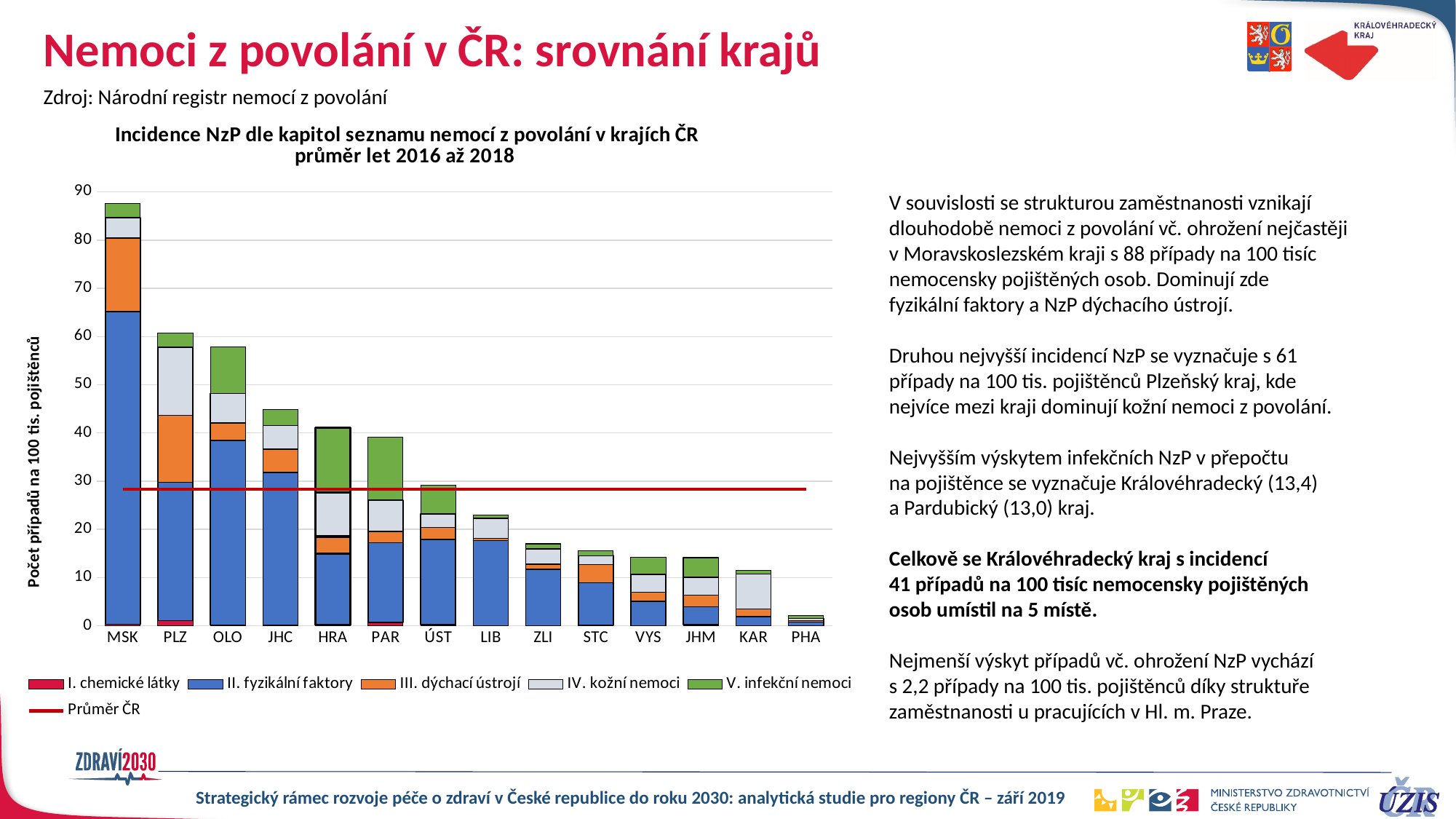

# Nemoci z povolání v ČR: srovnání krajů
Zdroj: Národní registr nemocí z povolání

### Chart: Incidence NzP dle kapitol seznamu nemocí z povolání v krajích ČR průměr let 2016 až 2018

| Category | I. chemické látky | II. fyzikální faktory | III. dýchací ústrojí | IV. kožní nemoci | V. infekční nemoci | Průměr ČR |
|---|---|---|---|---|---|---|
| MSK | 0.2838289610044345 | 64.9258748297644 | 15.255806653988357 | 4.186477174815409 | 2.9092468502954536 | 28.3 |
| PLZ | 1.0423878113402612 | 28.740121084095772 | 13.848866636377753 | 14.146691725332115 | 2.9782508895436033 | 28.3 |
| OLO | 0.14175406159421616 | 38.27359663043837 | 3.6856056014496206 | 6.095424648551296 | 9.6392761884067 | 28.3 |
| JHC | 0.14520316133569808 | 31.654289171182185 | 4.7917043240780375 | 4.936907485413735 | 3.339672710721056 | 28.3 |
| HRA | 0.16976837940949888 | 14.769849008626403 | 3.5651359675994767 | 9.16749248811294 | 13.41170197335041 | 28.3 |
| PAR | 0.6684838404943724 | 16.544975052235714 | 2.339693441730303 | 6.51771744482013 | 13.03543488964026 | 28.3 |
| ÚST | 0.23566567433196886 | 17.674925574897664 | 2.474489580485673 | 2.8279880919836264 | 6.009474695465206 | 28.3 |
| LIB | 0.0 | 17.699239308261383 | 0.4370182545249724 | 4.151673417987237 | 0.6555273817874586 | 28.3 |
| ZLI | 0.0 | 11.736098248945101 | 1.0532395864437911 | 3.1597187593313736 | 1.0532395864437911 | 28.3 |
| STC | 0.0758620121909105 | 8.875855426336528 | 3.717238597354615 | 1.8965503047727625 | 0.9862061584818366 | 28.3 |
| VYS | 0.0 | 5.0624977781962865 | 1.8749991771097358 | 3.7499983542194717 | 3.5624984365084984 | 28.3 |
| JHM | 0.20266353418162758 | 3.715498126663172 | 2.431962410179531 | 3.715498126663172 | 4.053270683632552 | 28.3 |
| KAR | 0.0 | 1.9225338908090501 | 1.53802711264724 | 7.305628785074391 | 0.76901355632362 | 28.3 |
| PHA | 0.0 | 0.746529132231022 | 0.2932793019479015 | 0.45324983028312055 | 0.6932056227859491 | 28.3 |
V souvislosti se strukturou zaměstnanosti vznikají
dlouhodobě nemoci z povolání vč. ohrožení nejčastěji
v Moravskoslezském kraji s 88 případy na 100 tisíc
nemocensky pojištěných osob. Dominují zde
fyzikální faktory a NzP dýchacího ústrojí.

Druhou nejvyšší incidencí NzP se vyznačuje s 61
případy na 100 tis. pojištěnců Plzeňský kraj, kde
nejvíce mezi kraji dominují kožní nemoci z povolání.

Nejvyšším výskytem infekčních NzP v přepočtu
na pojištěnce se vyznačuje Královéhradecký (13,4)
a Pardubický (13,0) kraj.

Celkově se Královéhradecký kraj s incidencí
41 případů na 100 tisíc nemocensky pojištěných
osob umístil na 5 místě.

Nejmenší výskyt případů vč. ohrožení NzP vychází
s 2,2 případy na 100 tis. pojištěnců díky struktuře
zaměstnanosti u pracujících v Hl. m. Praze.